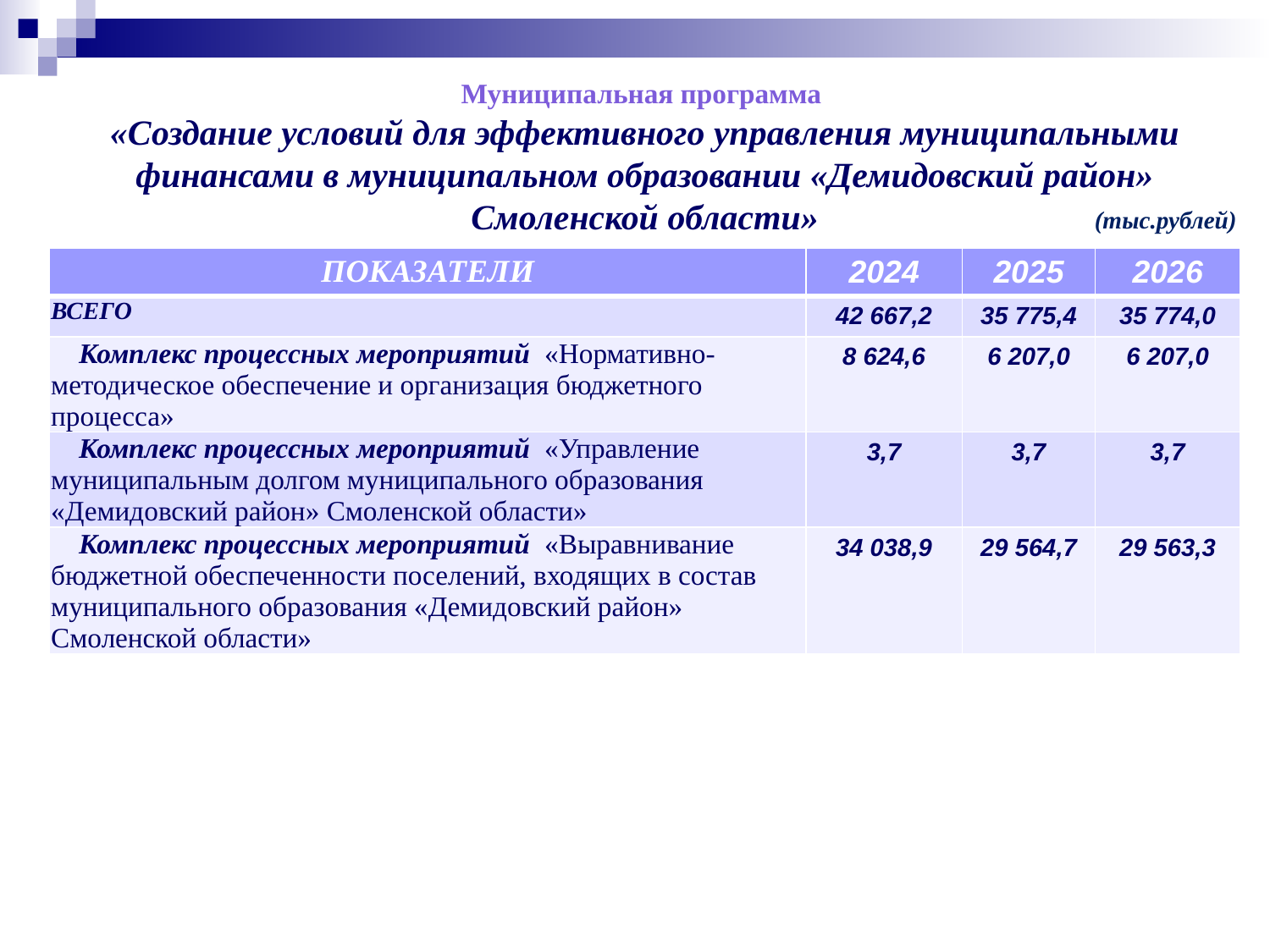

Муниципальная программа
«Создание условий для эффективного управления муниципальными финансами в муниципальном образовании «Демидовский район» Смоленской области»
(тыс.рублей)
| ПОКАЗАТЕЛИ | 2024 | 2025 | 2026 |
| --- | --- | --- | --- |
| ВСЕГО | 42 667,2 | 35 775,4 | 35 774,0 |
| Комплекс процессных мероприятий «Нормативно-методическое обеспечение и организация бюджетного процесса» | 8 624,6 | 6 207,0 | 6 207,0 |
| Комплекс процессных мероприятий «Управление муниципальным долгом муниципального образования «Демидовский район» Смоленской области» | 3,7 | 3,7 | 3,7 |
| Комплекс процессных мероприятий «Выравнивание бюджетной обеспеченности поселений, входящих в состав муниципального образования «Демидовский район» Смоленской области» | 34 038,9 | 29 564,7 | 29 563,3 |